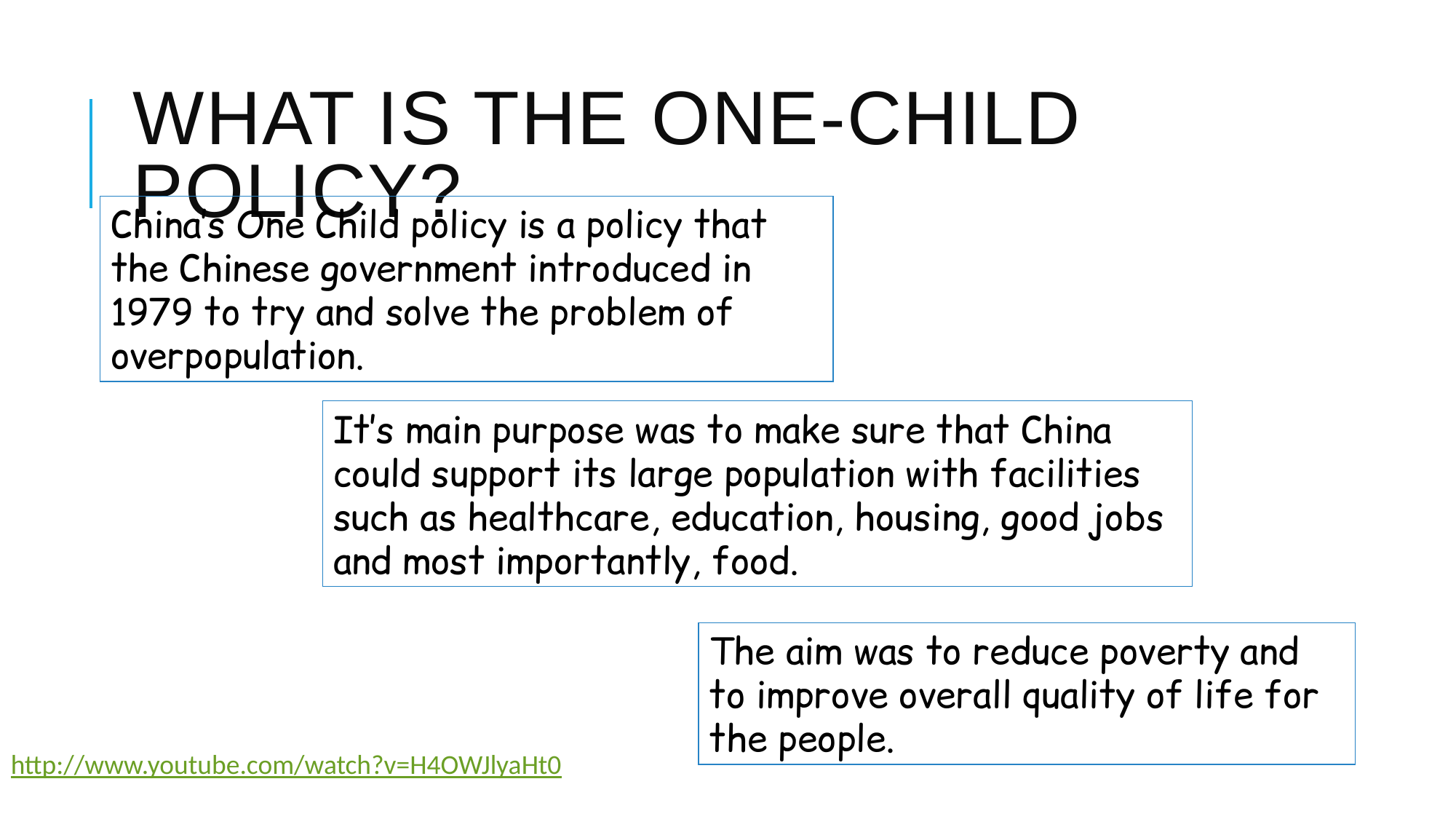

# What is the One-Child Policy?
China’s One Child policy is a policy that the Chinese government introduced in 1979 to try and solve the problem of overpopulation.
It’s main purpose was to make sure that China could support its large population with facilities such as healthcare, education, housing, good jobs and most importantly, food.
The aim was to reduce poverty and to improve overall quality of life for the people.
http://www.youtube.com/watch?v=H4OWJlyaHt0